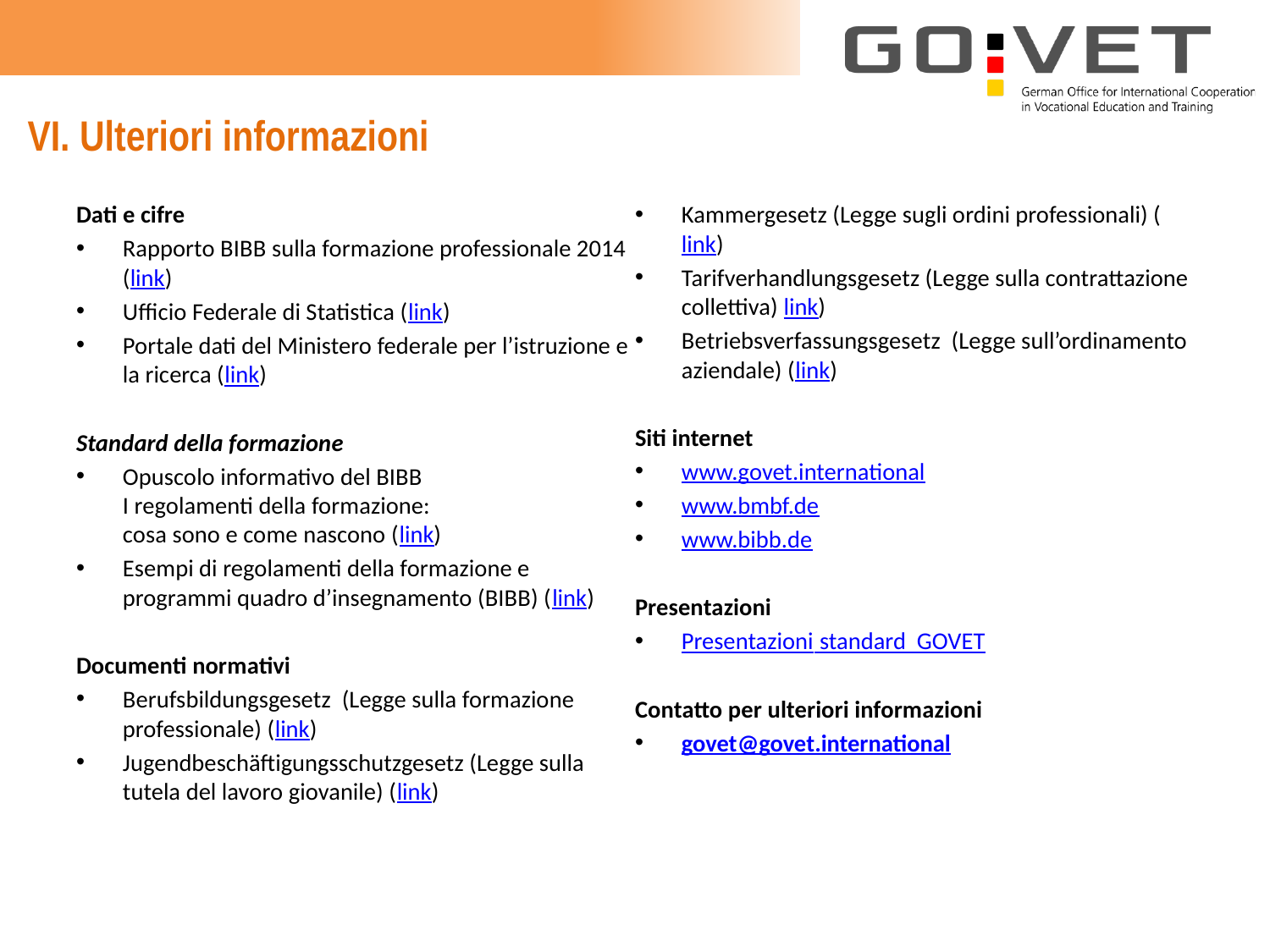

# VI. Ulteriori informazioni
Dati e cifre
Rapporto BIBB sulla formazione professionale 2014 (link)
Ufficio Federale di Statistica (link)
Portale dati del Ministero federale per l’istruzione e la ricerca (link)

Standard della formazione
Opuscolo informativo del BIBB
I regolamenti della formazione:
cosa sono e come nascono (link)
Esempi di regolamenti della formazione e programmi quadro d’insegnamento (BIBB) (link)

Documenti normativi
Berufsbildungsgesetz  (Legge sulla formazione professionale) (link)
Jugendbeschäftigungsschutzgesetz (Legge sulla tutela del lavoro giovanile) (link)
Kammergesetz (Legge sugli ordini professionali) (link)
Tarifverhandlungsgesetz (Legge sulla contrattazione collettiva) link)
Betriebsverfassungsgesetz  (Legge sull’ordinamento aziendale) (link)

Siti internet
www.govet.international
www.bmbf.de
www.bibb.de

Presentazioni
Presentazioni standard  GOVET

Contatto per ulteriori informazioni
govet@govet.international